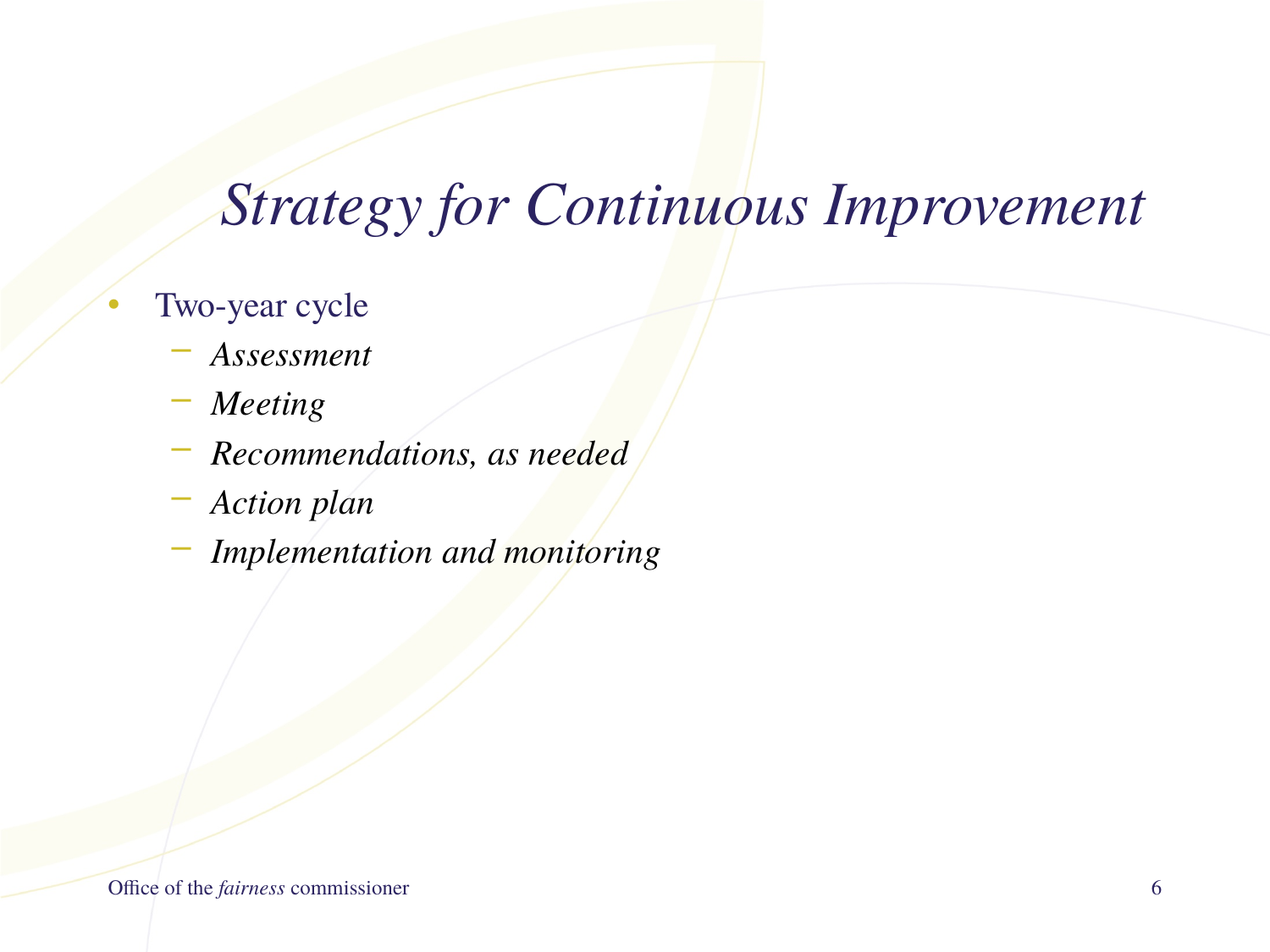

Strategy for Continuous Improvement
Two-year cycle
Assessment
Meeting
Recommendations, as needed
Action plan
Implementation and monitoring
Office of the fairness commissioner
6